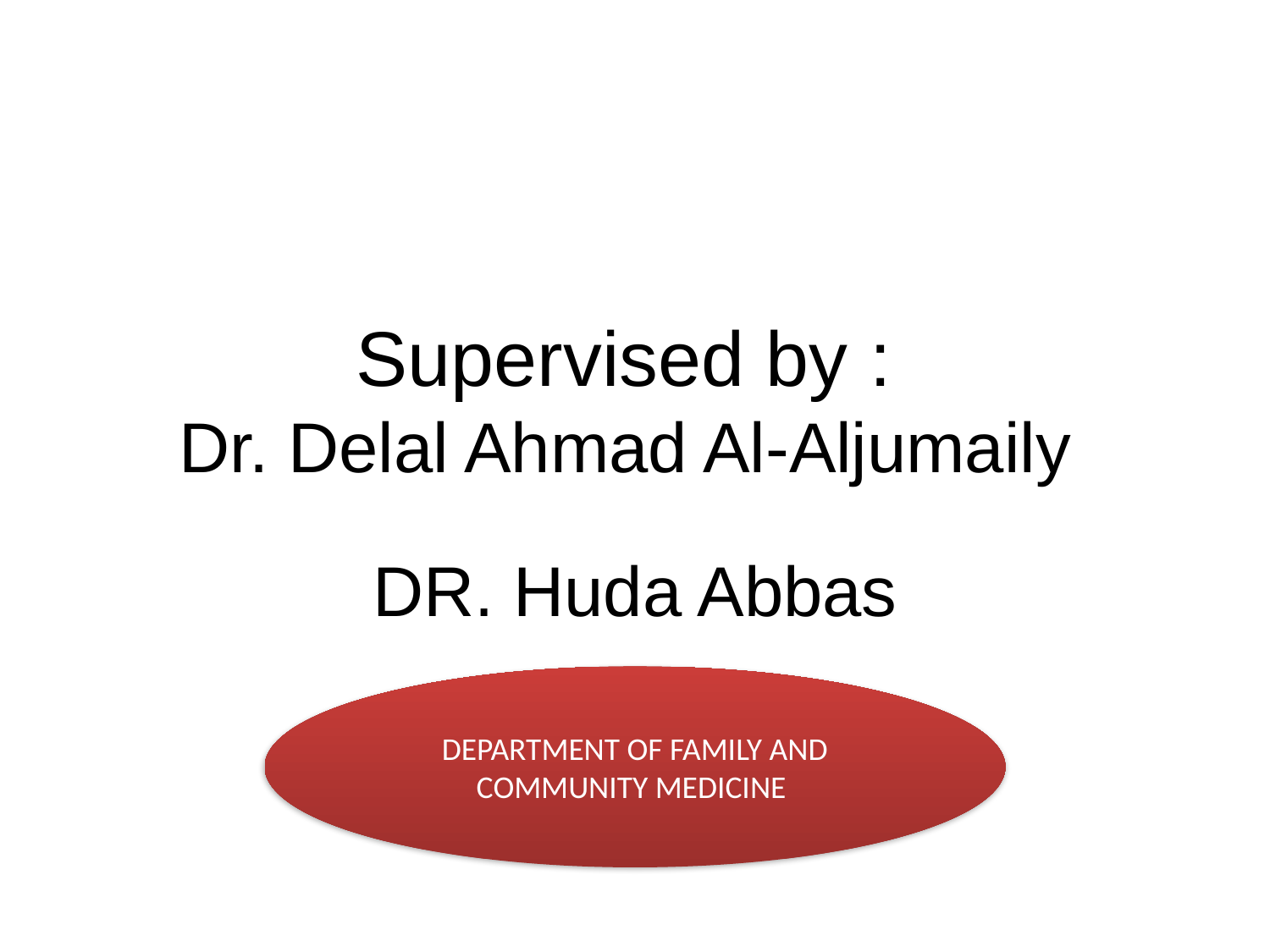

# Supervised by : Dr. Delal Ahmad Al-Aljumaily
DR. Huda Abbas

DEPARTMENT OF FAMILY AND COMMUNITY MEDICINE